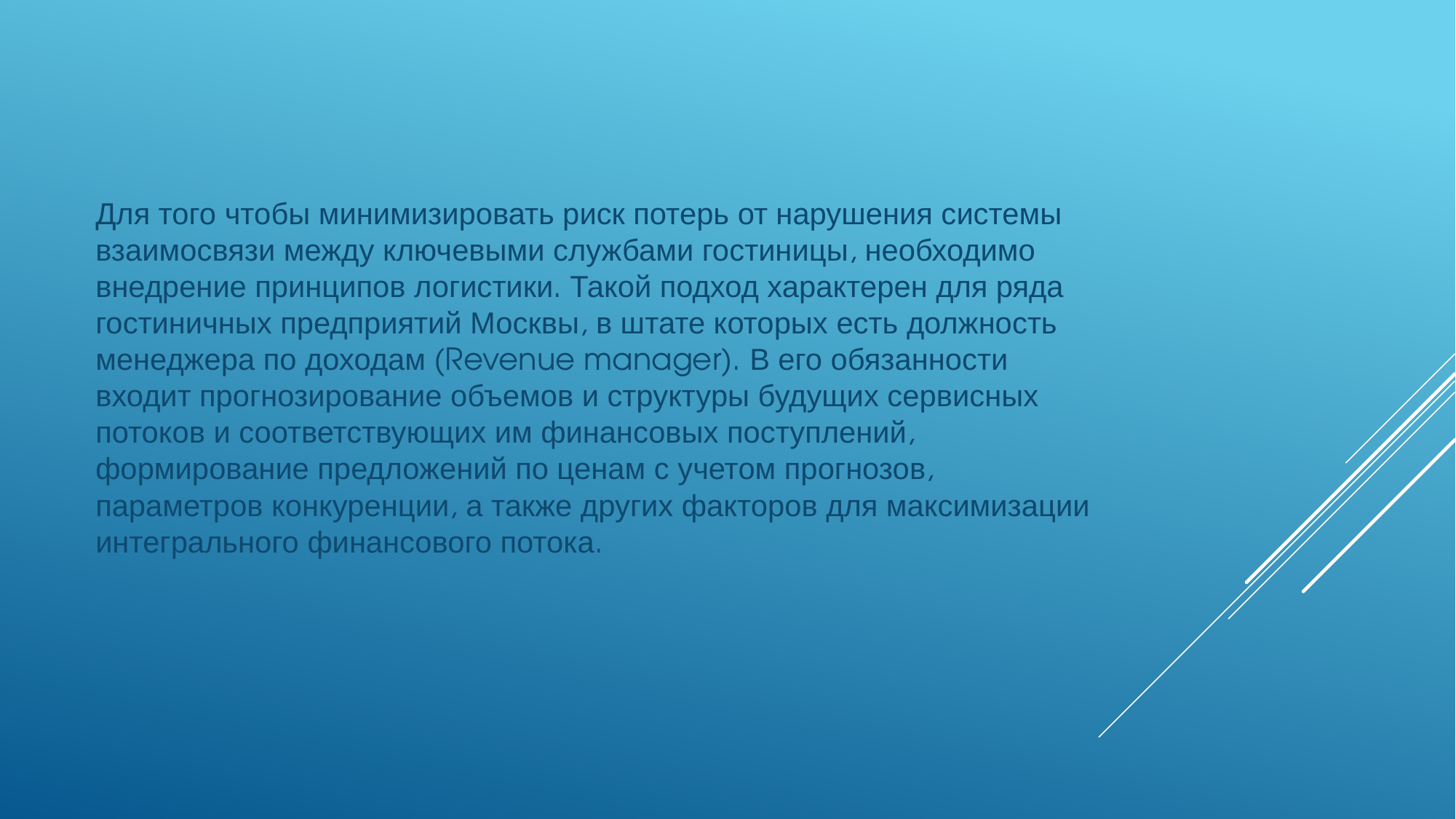

Для того чтобы минимизировать риск потерь от нарушения системы взаимосвязи между ключевыми службами гостиницы, необходимо внедрение принципов логистики. Такой подход характерен для ряда гостиничных предприятий Москвы, в штате которых есть должность менеджера по доходам (Revenue manager). В его обязанности входит прогнозирование объемов и структуры будущих сервисных потоков и соответствующих им финансовых поступлений, формирование предложений по ценам с учетом прогнозов, параметров конкуренции, а также других факторов для максимизации интегрального финансового потока.